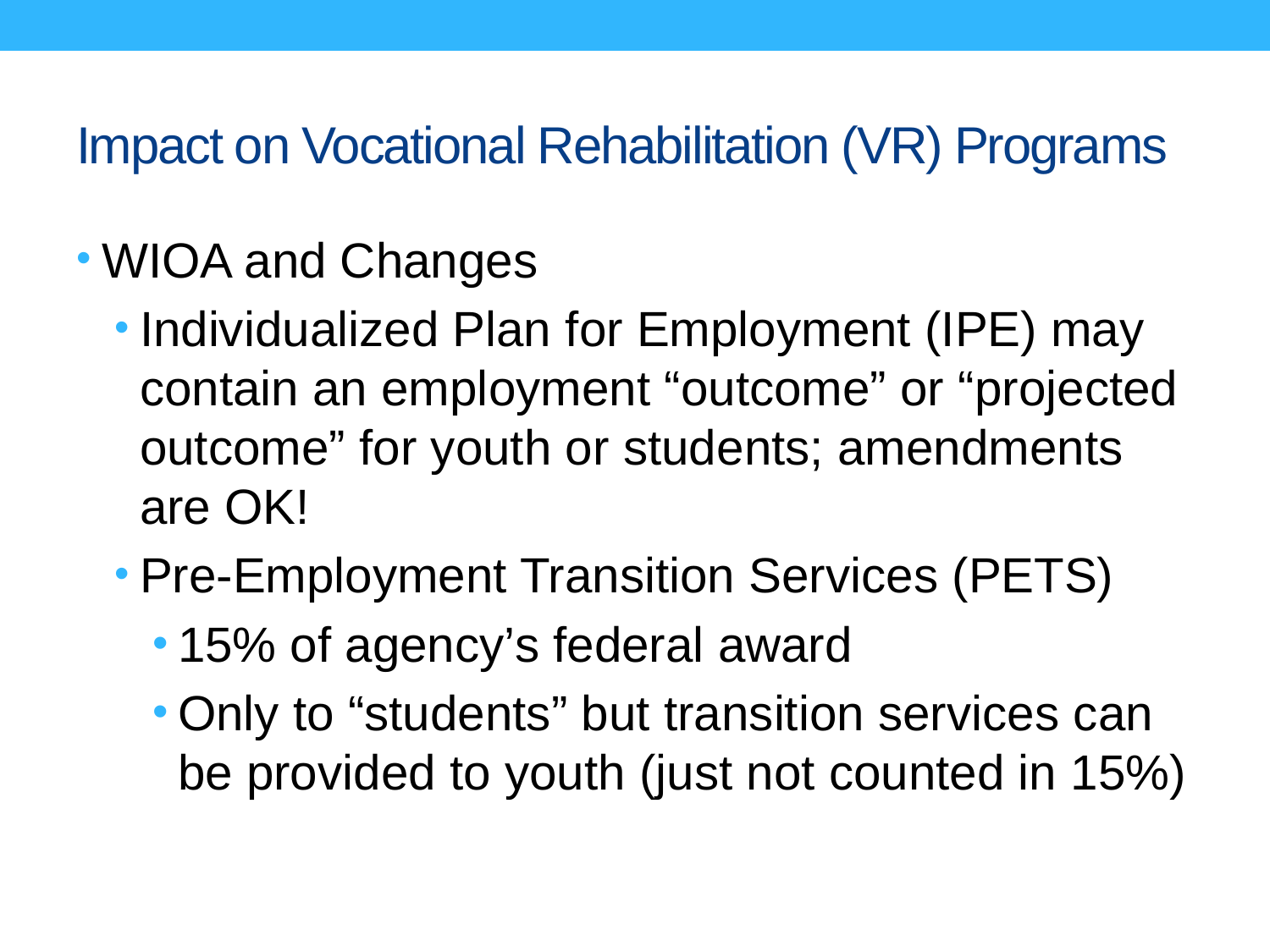

# Impact on Vocational Rehabilitation (VR) Programs
WIOA and Changes
Individualized Plan for Employment (IPE) may contain an employment “outcome” or “projected outcome” for youth or students; amendments are OK!
Pre-Employment Transition Services (PETS)
15% of agency’s federal award
Only to “students” but transition services can be provided to youth (just not counted in 15%)